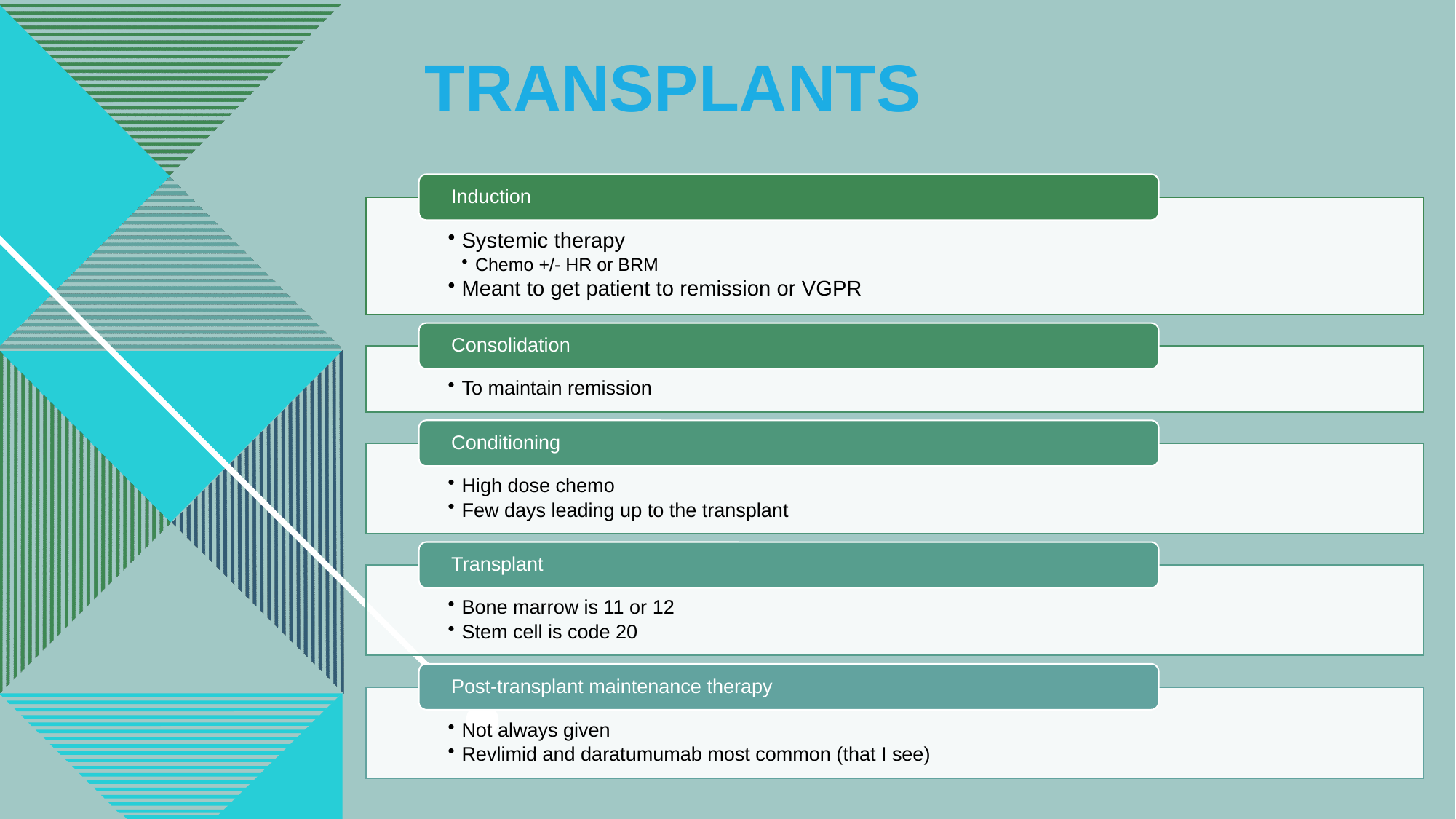

# transplants
Systemic therapy
Chemo +/- HR or BRM
Meant to get patient to remission or VGPR
Induction
To maintain remission
Consolidation
High dose chemo
Few days leading up to the transplant
Conditioning
Bone marrow is 11 or 12
Stem cell is code 20
Transplant
Not always given
Revlimid and daratumumab most common (that I see)
Post-transplant maintenance therapy